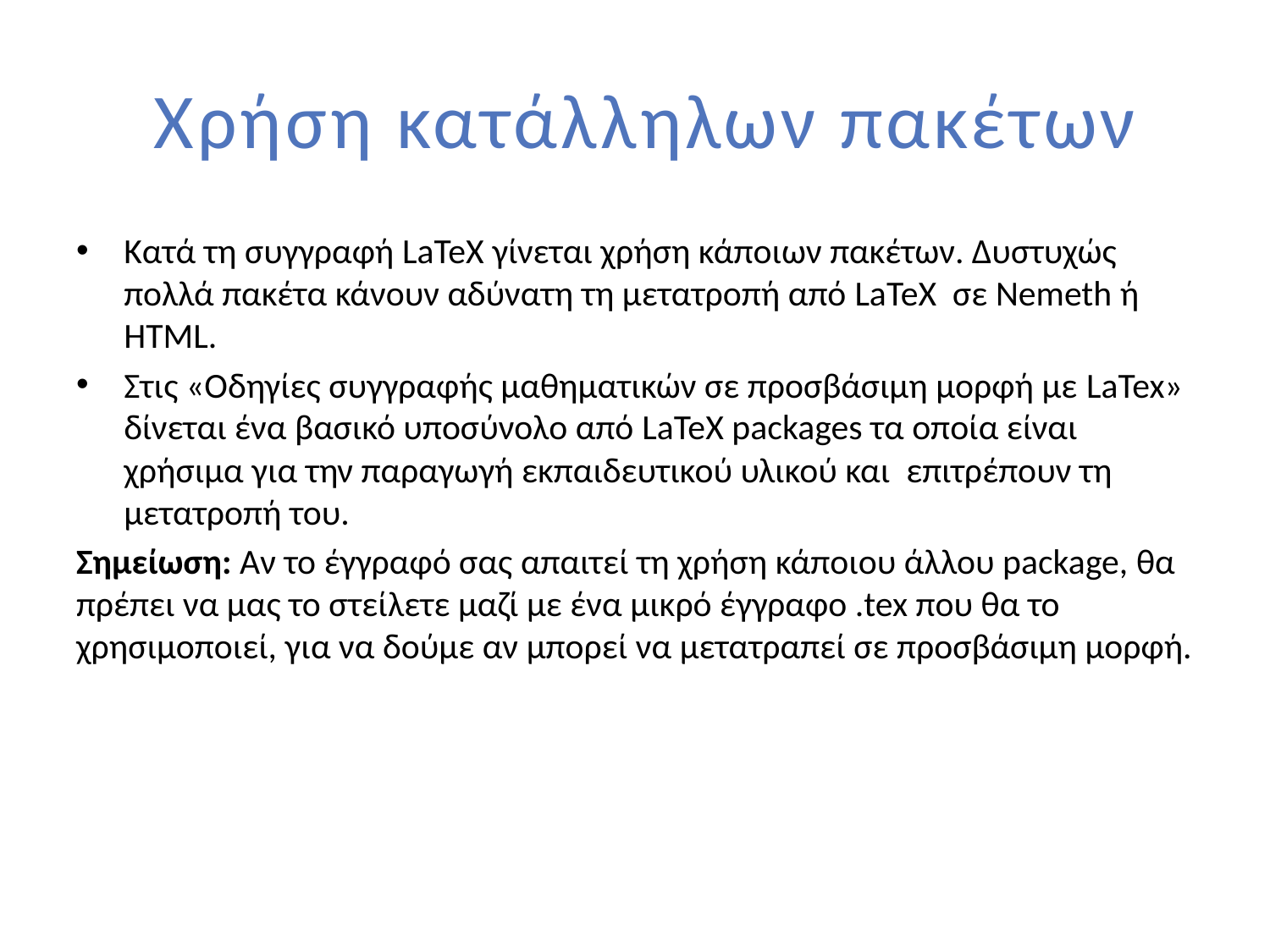

# Χρήση κατάλληλων πακέτων
Κατά τη συγγραφή LaTeX γίνεται χρήση κάποιων πακέτων. Δυστυχώς πολλά πακέτα κάνουν αδύνατη τη μετατροπή από LaTeX  σε Nemeth ή HTML.
Στις «Οδηγίες συγγραφής μαθηματικών σε προσβάσιμη μορφή με LaTex» δίνεται ένα βασικό υποσύνολο από LaTeX packages τα οποία είναι χρήσιμα για την παραγωγή εκπαιδευτικού υλικού και  επιτρέπουν τη μετατροπή του.
Σημείωση: Αν το έγγραφό σας απαιτεί τη χρήση κάποιου άλλου package, θα πρέπει να μας το στείλετε μαζί με ένα μικρό έγγραφο .tex που θα το χρησιμοποιεί, για να δούμε αν μπορεί να μετατραπεί σε προσβάσιμη μορφή.